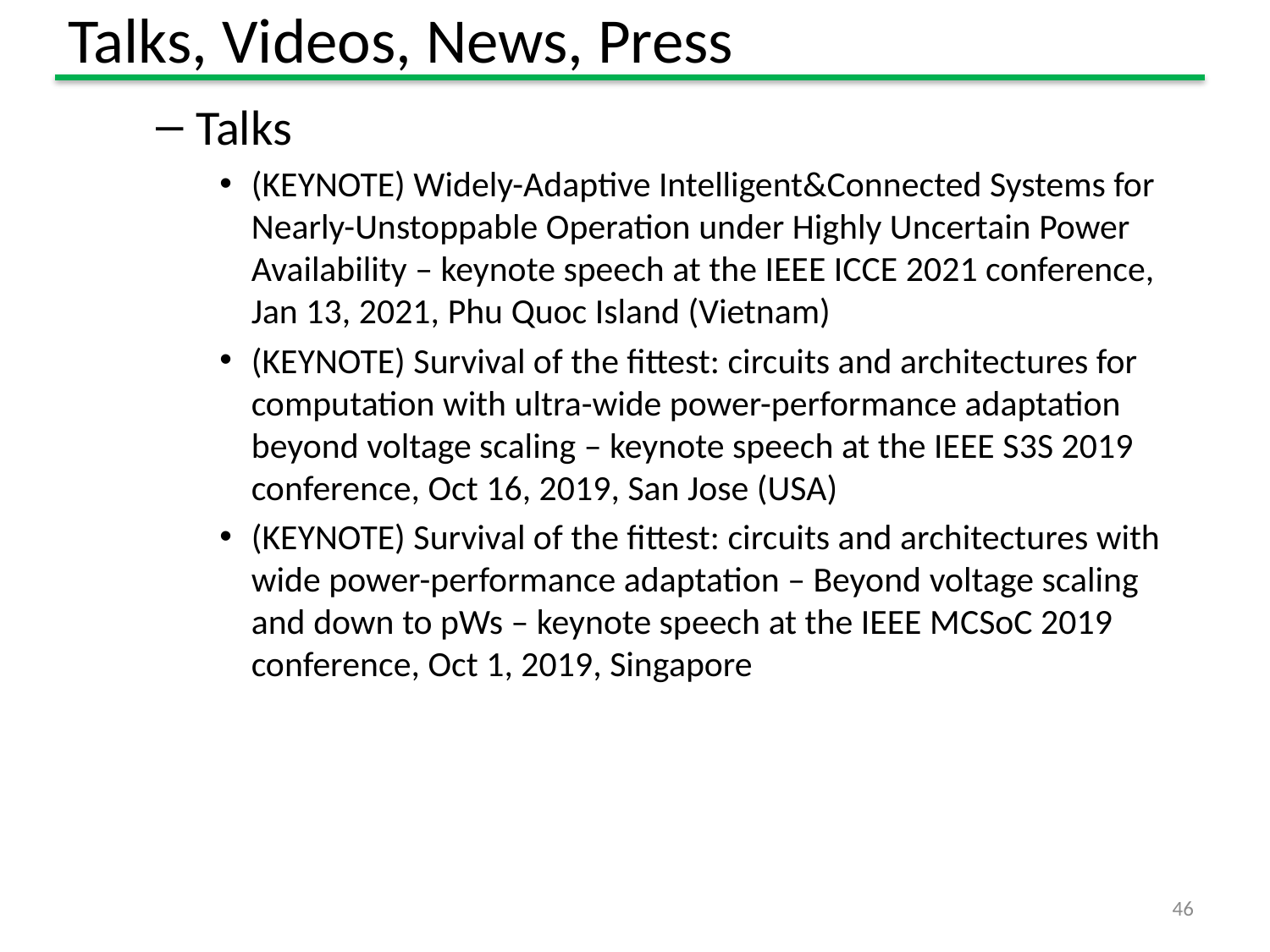

# Talks, Videos, News, Press

Talks
(KEYNOTE) Widely-Adaptive Intelligent&Connected Systems for Nearly-Unstoppable Operation under Highly Uncertain Power Availability – keynote speech at the IEEE ICCE 2021 conference, Jan 13, 2021, Phu Quoc Island (Vietnam)
(KEYNOTE) Survival of the fittest: circuits and architectures for computation with ultra-wide power-performance adaptation beyond voltage scaling – keynote speech at the IEEE S3S 2019 conference, Oct 16, 2019, San Jose (USA)
(KEYNOTE) Survival of the fittest: circuits and architectures with wide power-performance adaptation – Beyond voltage scaling and down to pWs – keynote speech at the IEEE MCSoC 2019 conference, Oct 1, 2019, Singapore
46